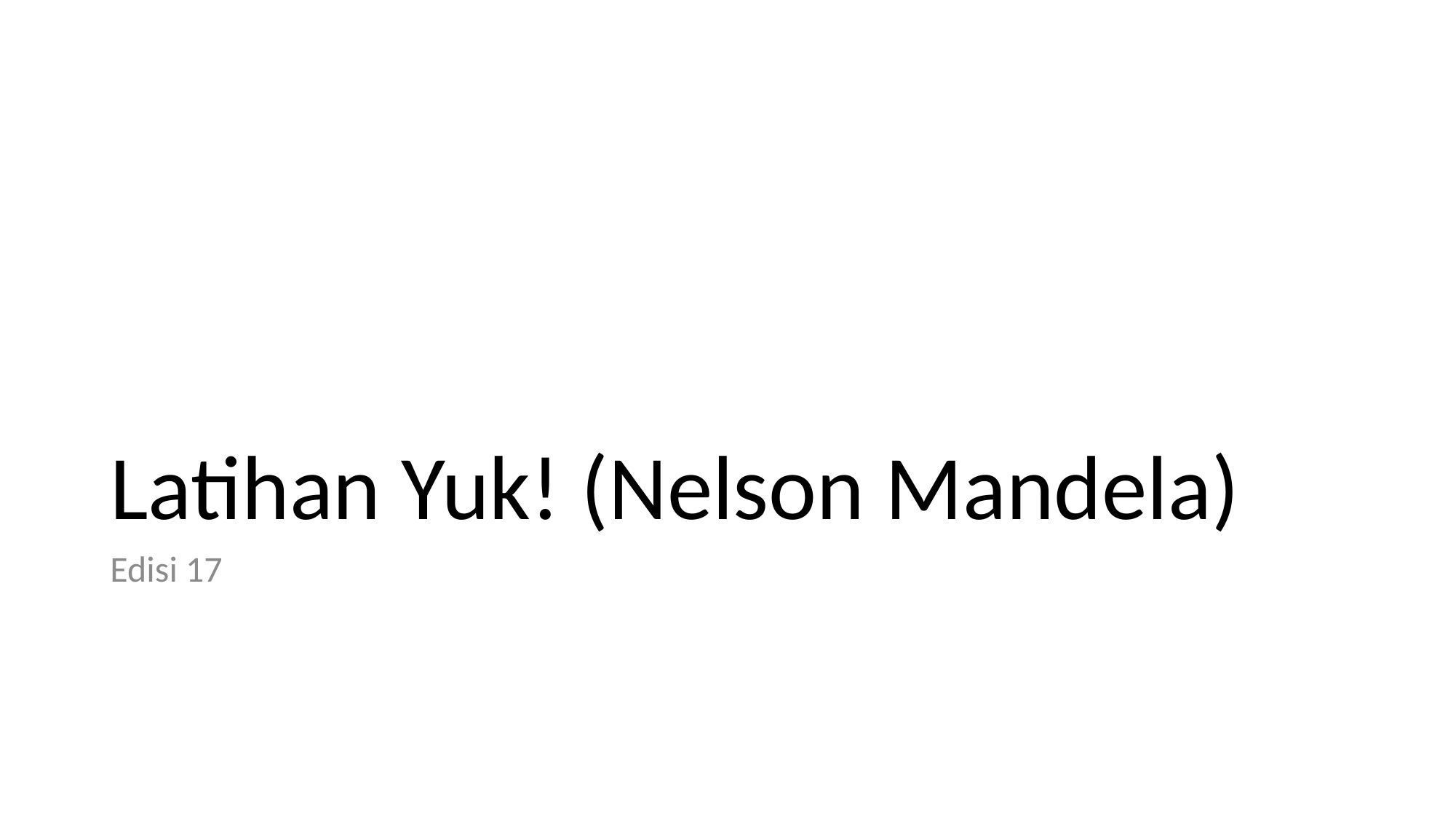

# Latihan Yuk! (Nelson Mandela)
Edisi 17